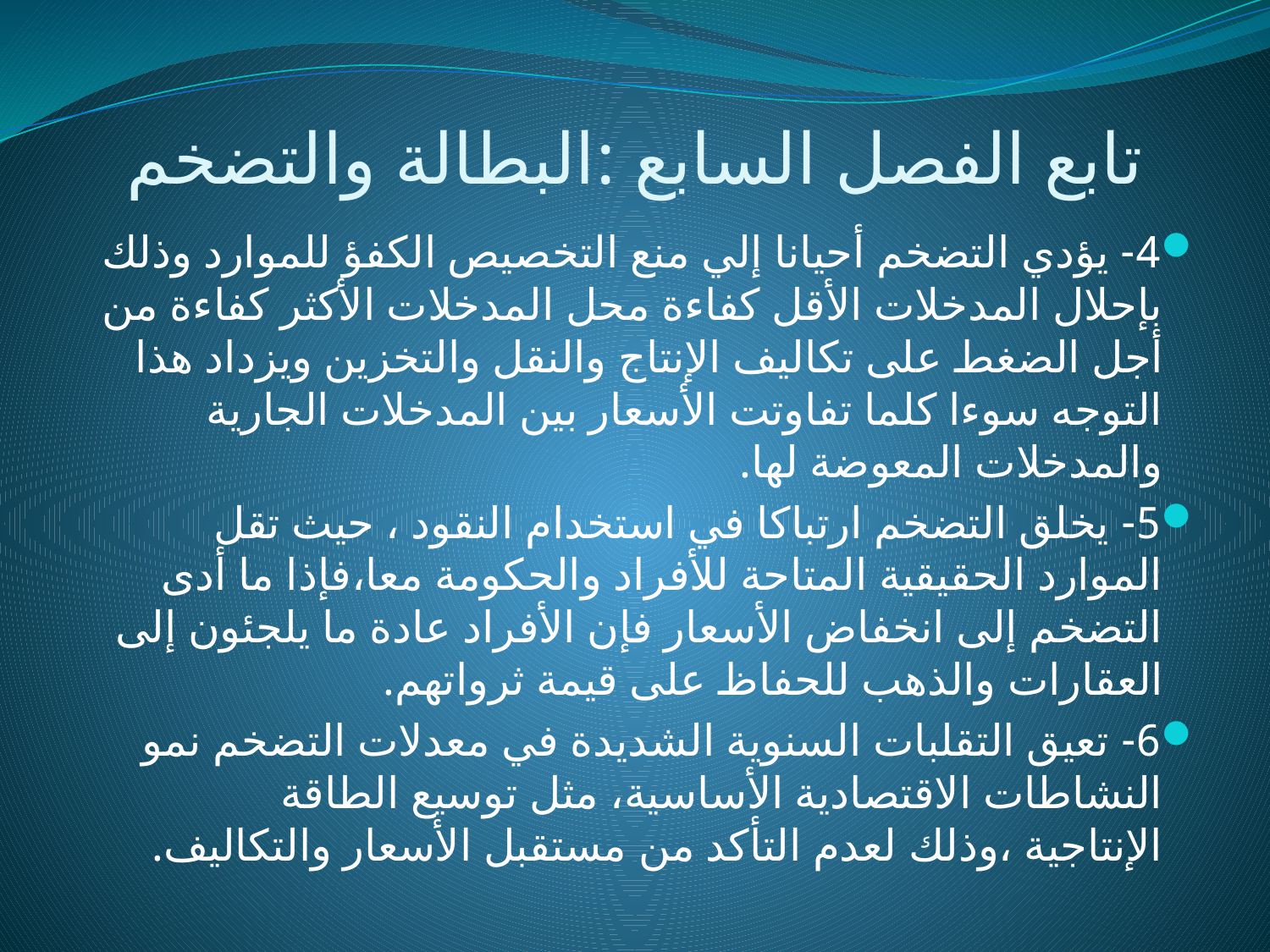

# تابع الفصل السابع :البطالة والتضخم
4- يؤدي التضخم أحيانا إلي منع التخصيص الكفؤ للموارد وذلك بإحلال المدخلات الأقل كفاءة محل المدخلات الأكثر كفاءة من أجل الضغط على تكاليف الإنتاج والنقل والتخزين ويزداد هذا التوجه سوءا كلما تفاوتت الأسعار بين المدخلات الجارية والمدخلات المعوضة لها.
5- يخلق التضخم ارتباكا في استخدام النقود ، حيث تقل الموارد الحقيقية المتاحة للأفراد والحكومة معا،فإذا ما أدى التضخم إلى انخفاض الأسعار فإن الأفراد عادة ما يلجئون إلى العقارات والذهب للحفاظ على قيمة ثرواتهم.
6- تعيق التقلبات السنوية الشديدة في معدلات التضخم نمو النشاطات الاقتصادية الأساسية، مثل توسيع الطاقة الإنتاجية ،وذلك لعدم التأكد من مستقبل الأسعار والتكاليف.